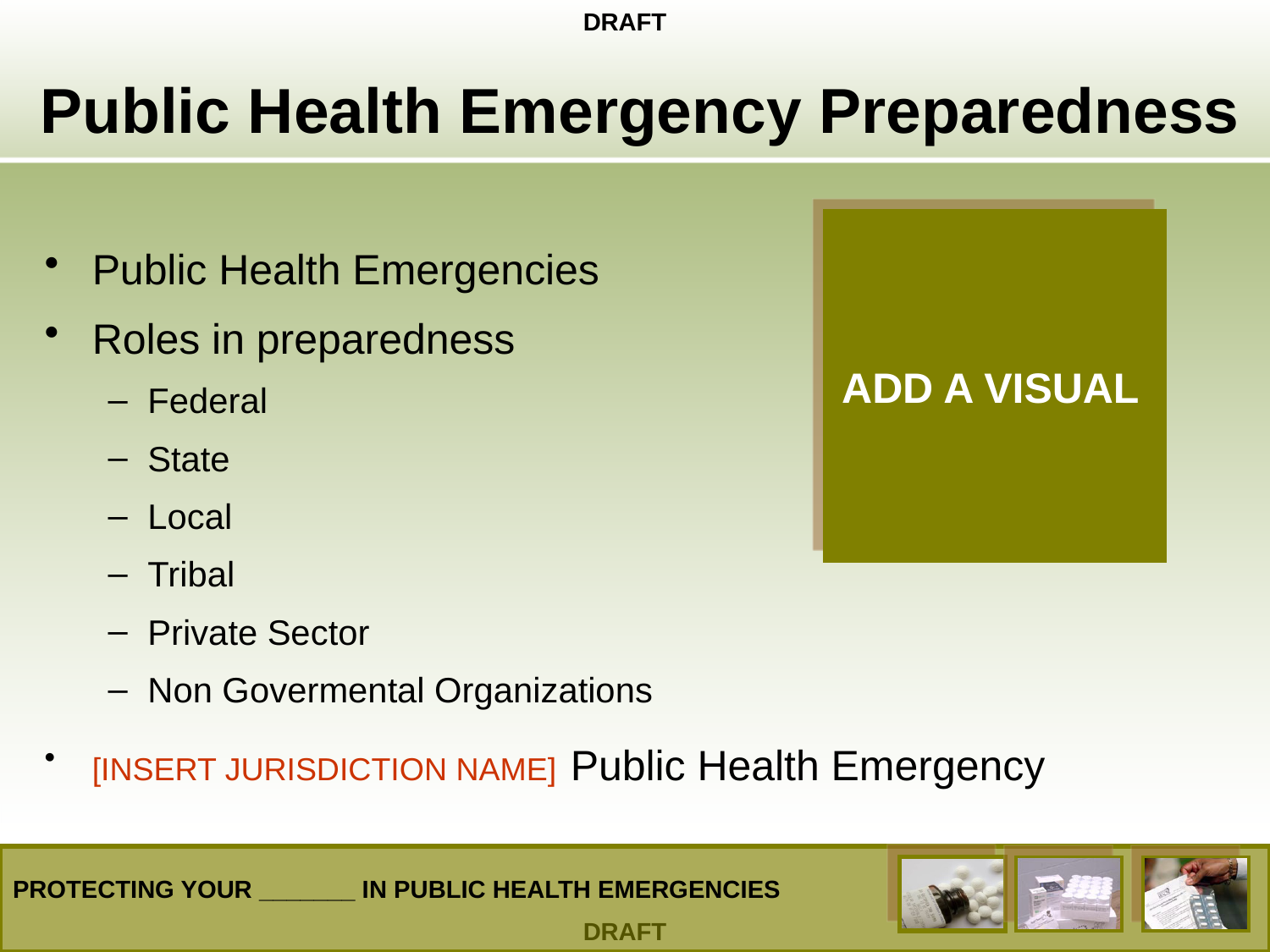

# Public Health Emergency Preparedness

Public Health Emergencies
Roles in preparedness
Federal
State
Local
Tribal
Private Sector
Non Govermental Organizations
[INSERT JURISDICTION NAME] Public Health Emergency
ADD A VISUAL
PROTECTING YOUR _______ IN PUBLIC HEALTH EMERGENCIES